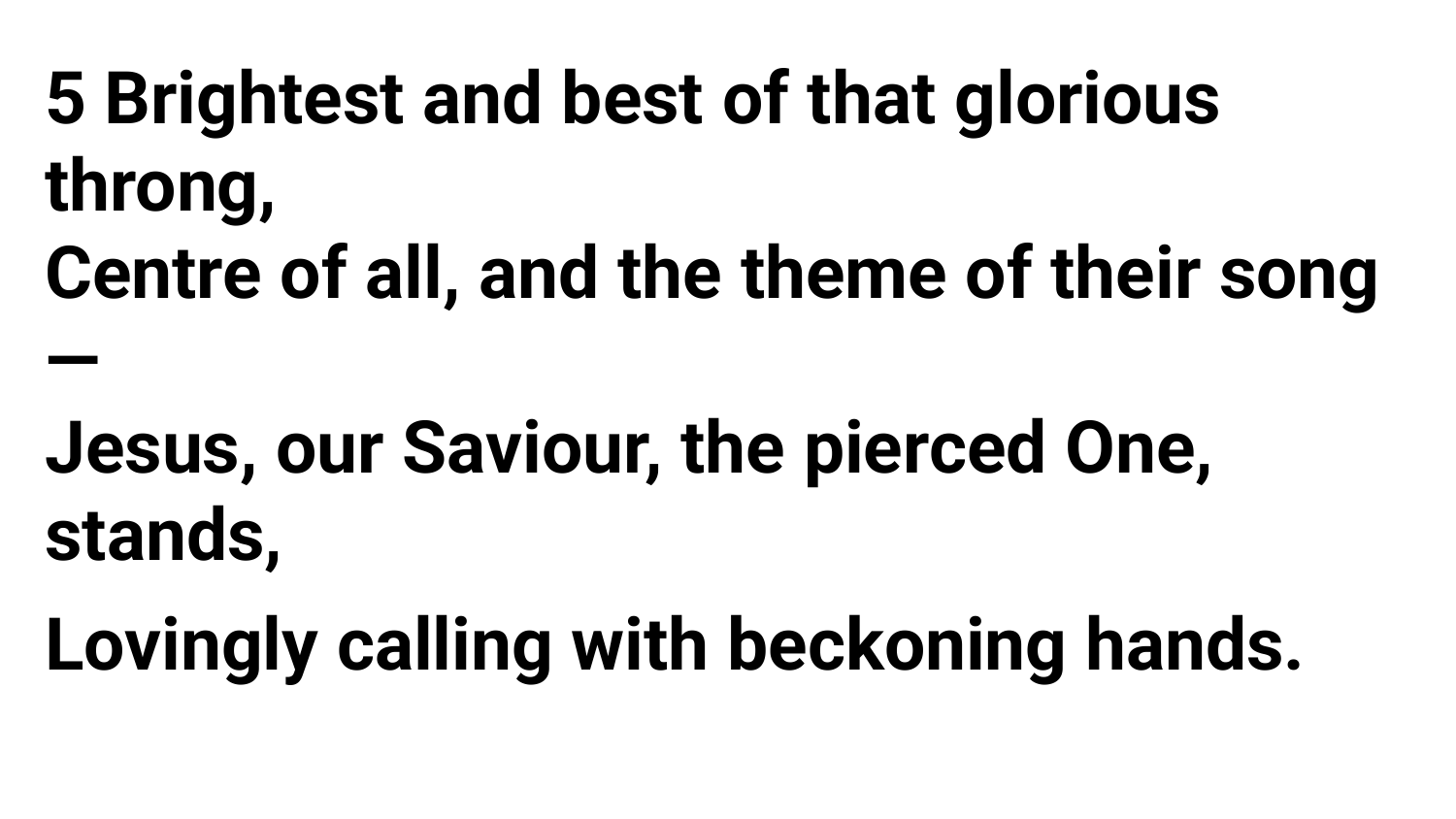

5 Brightest and best of that glorious throng,
Centre of all, and the theme of their song —
Jesus, our Saviour, the pierced One,
stands,
Lovingly calling with beckoning hands.